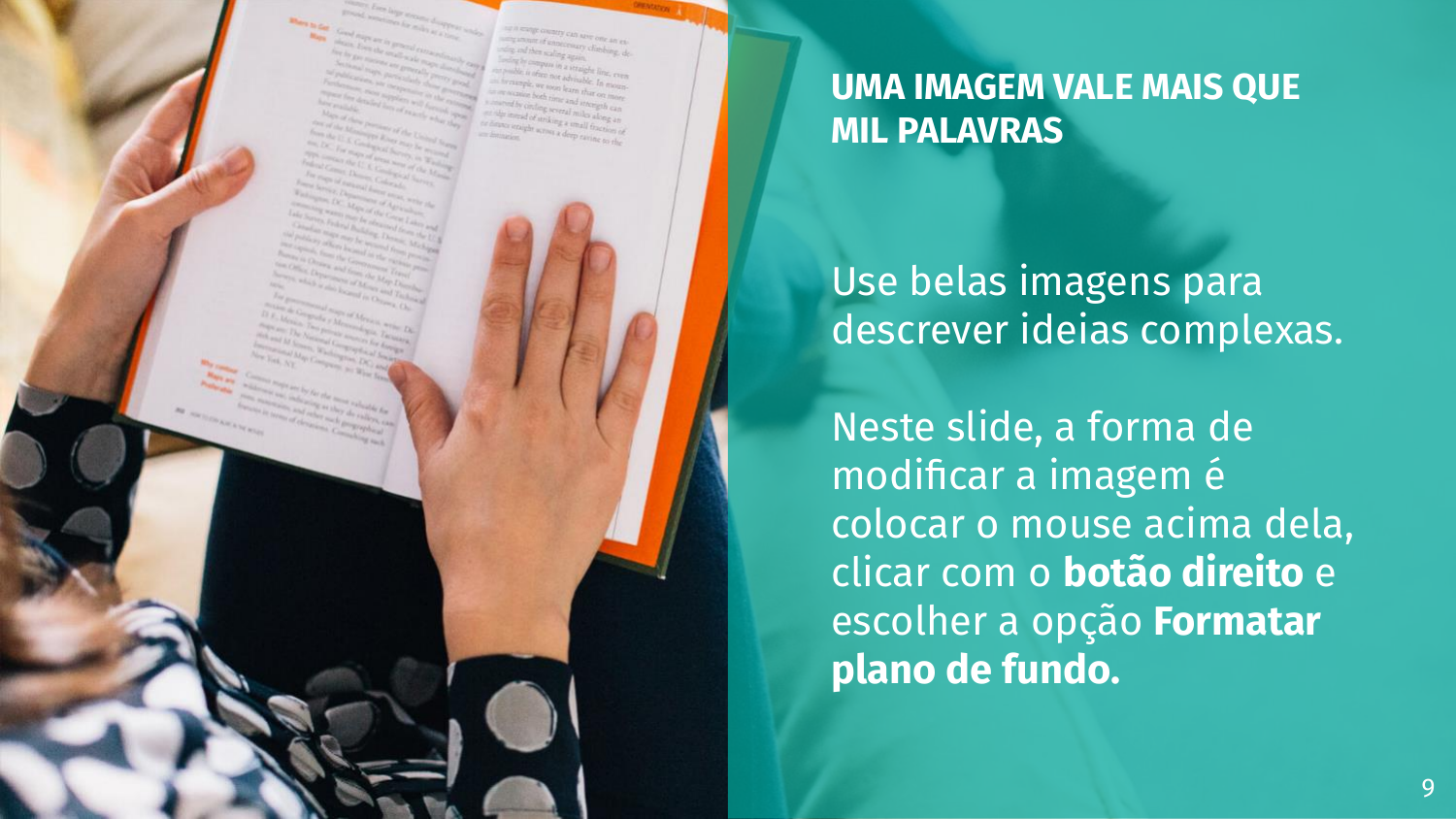

# UMA IMAGEM VALE MAIS QUE MIL PALAVRAS
Use belas imagens para descrever ideias complexas.

Neste slide, a forma de modificar a imagem é colocar o mouse acima dela, clicar com o botão direito e escolher a opção Formatar plano de fundo.
9